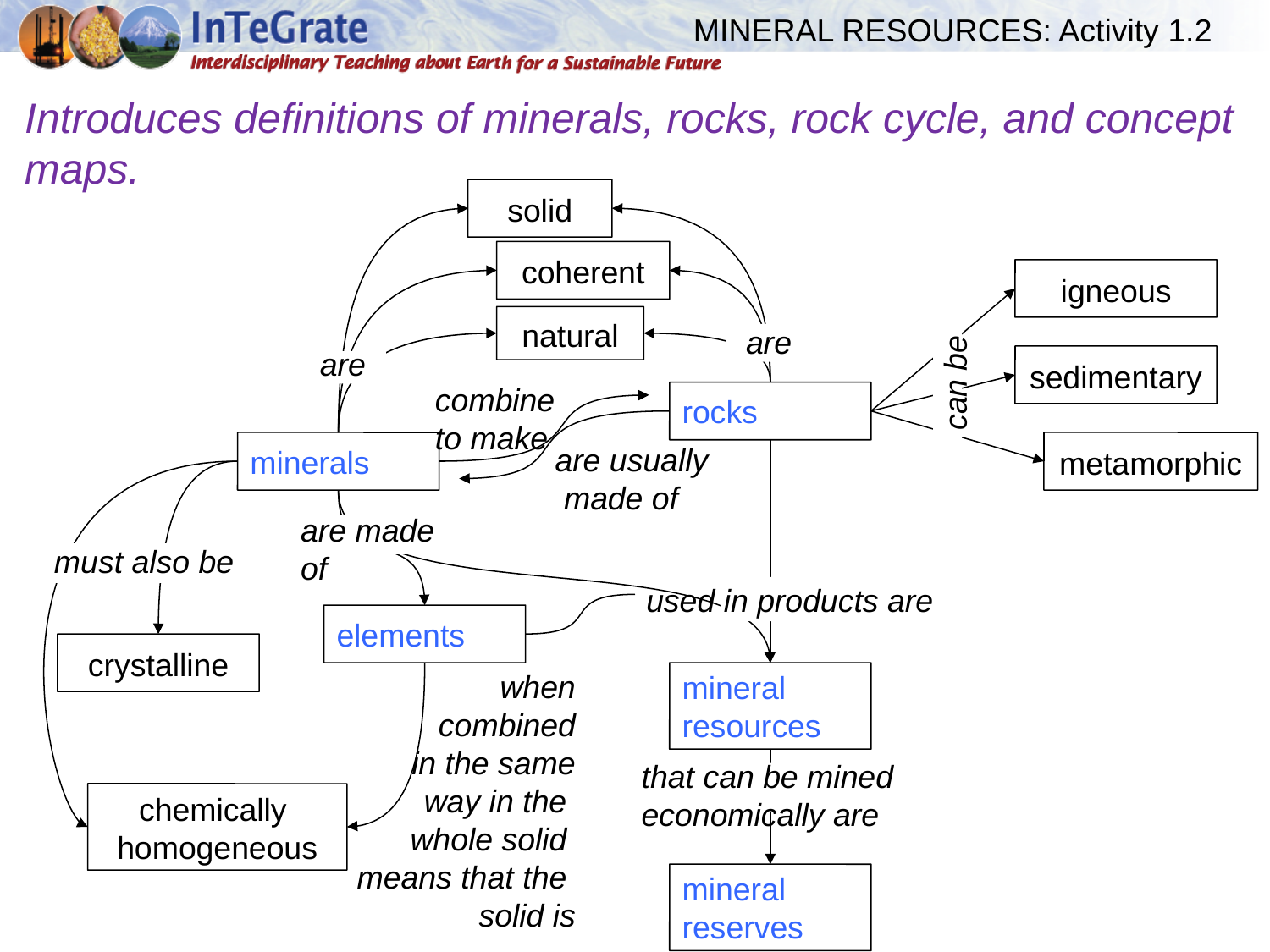

MINERAL RESOURCES: Activity 1.2
Introduces definitions of minerals, rocks, rock cycle, and concept maps.
solid
coherent
igneous
natural
are

are
sedimentary

can be
combine
to make
rocks
minerals
metamorphic
are usually
 made of
are made of

must also be

used in products are

elements
crystalline
when
combined
in the same
way in the
whole solid
means that the
solid is
mineral
resources
that can be mined
economically are

chemically
homogeneous
mineral
reserves